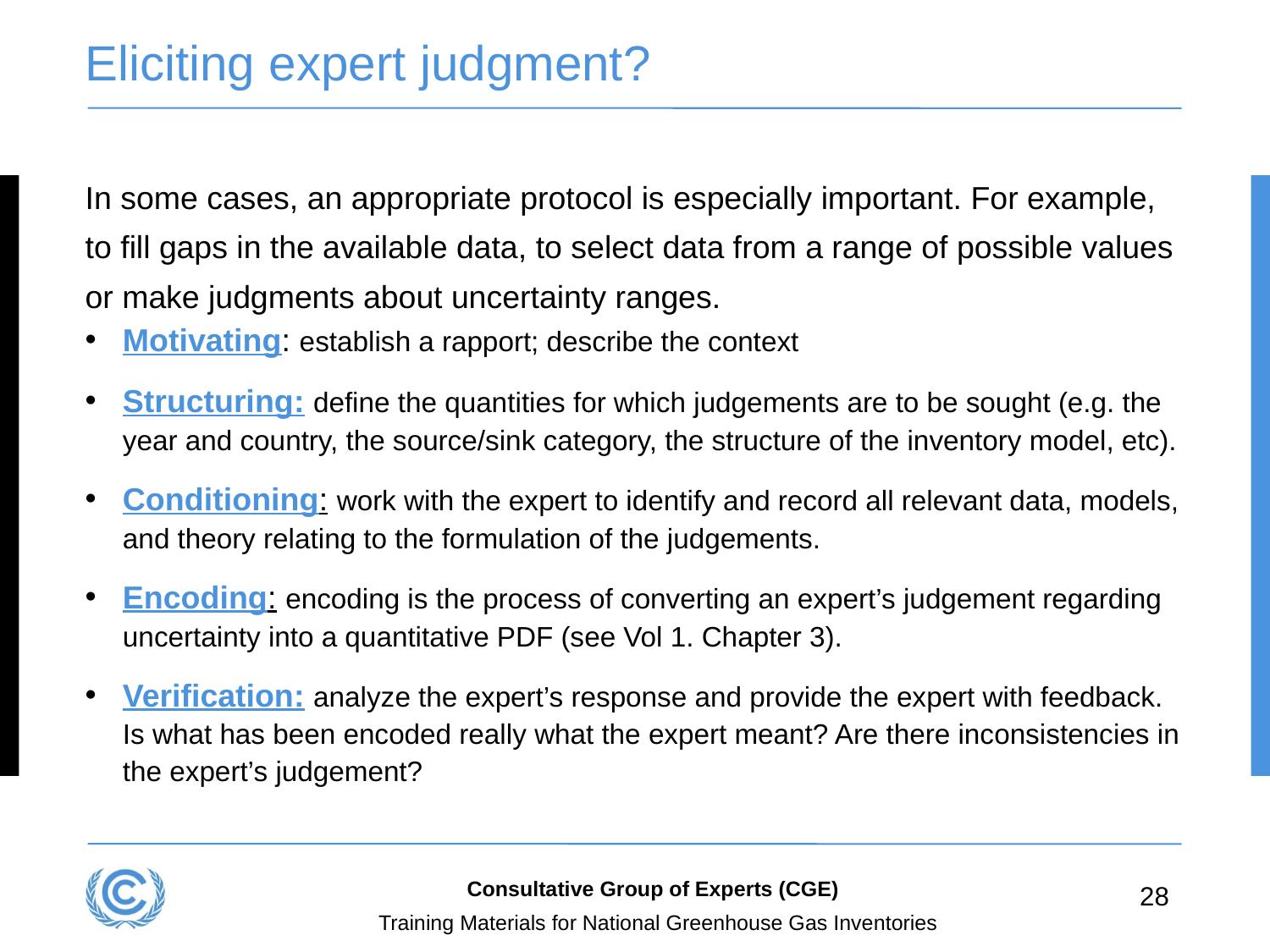

# Eliciting expert judgment?
In some cases, an appropriate protocol is especially important. For example, to fill gaps in the available data, to select data from a range of possible values or make judgments about uncertainty ranges.
Motivating: establish a rapport; describe the context
Structuring: define the quantities for which judgements are to be sought (e.g. the year and country, the source/sink category, the structure of the inventory model, etc).
Conditioning: work with the expert to identify and record all relevant data, models, and theory relating to the formulation of the judgements.
Encoding: encoding is the process of converting an expert’s judgement regarding uncertainty into a quantitative PDF (see Vol 1. Chapter 3).
Verification: analyze the expert’s response and provide the expert with feedback. Is what has been encoded really what the expert meant? Are there inconsistencies in the expert’s judgement?
Consultative Group of Experts (CGE)
28
Training Materials for National Greenhouse Gas Inventories